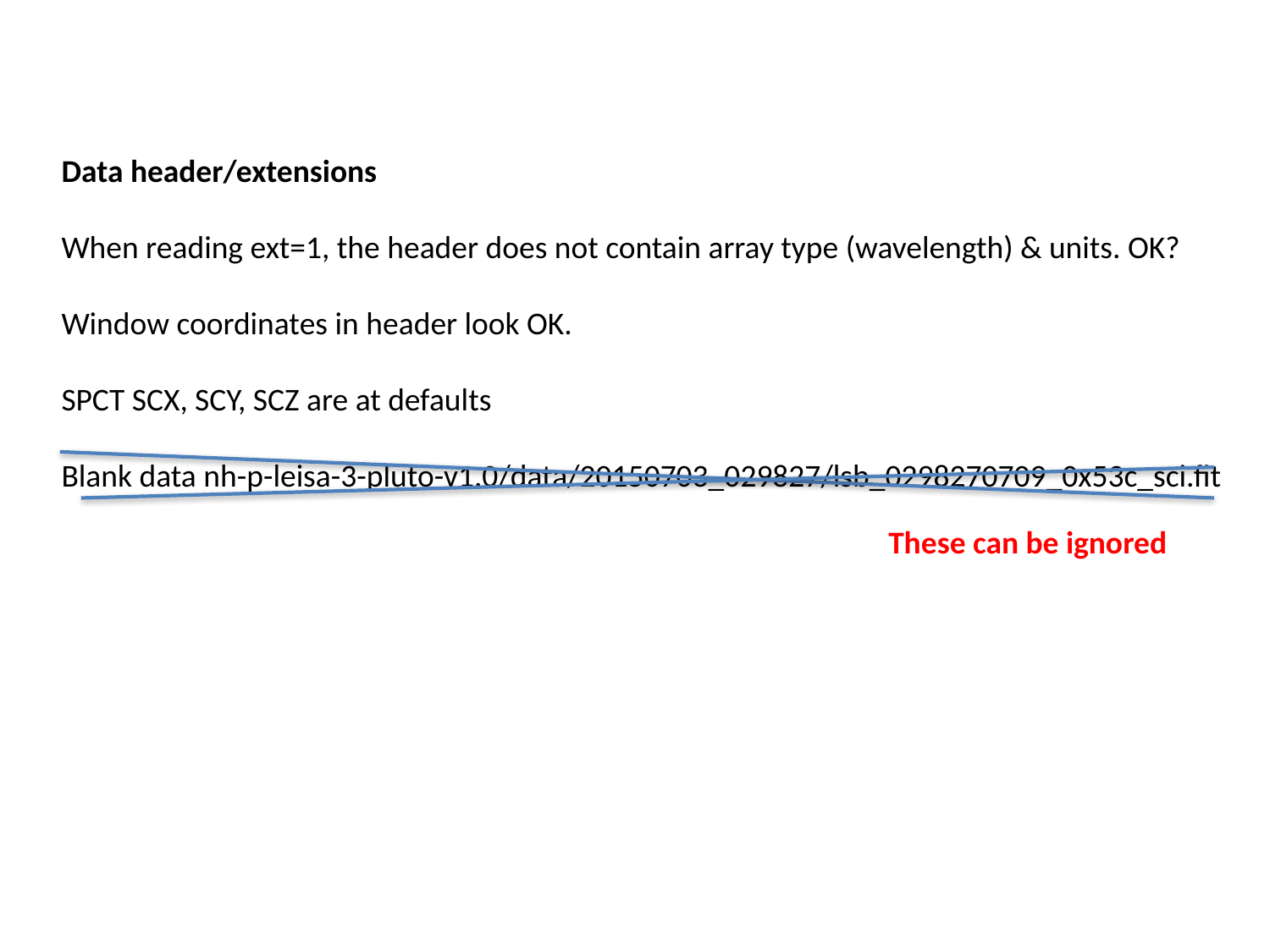

Data header/extensions

When reading ext=1, the header does not contain array type (wavelength) & units. OK?

Window coordinates in header look OK.

SPCT SCX, SCY, SCZ are at defaults

Blank data nh-p-leisa-3-pluto-v1.0/data/20150703_029827/lsb_0298270709_0x53c_sci.fit

These can be ignored